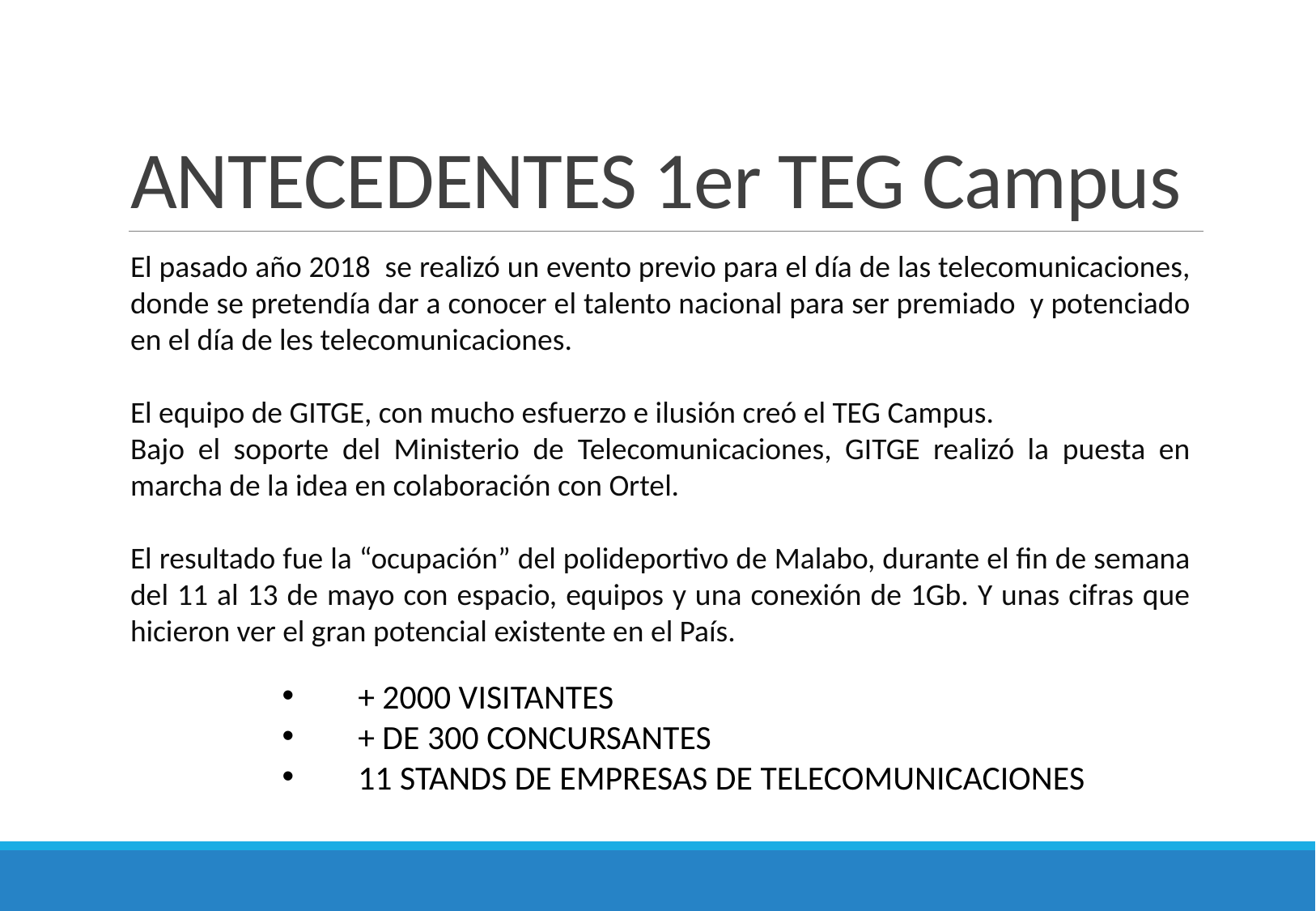

# ANTECEDENTES 1er TEG Campus
El pasado año 2018  se realizó un evento previo para el día de las telecomunicaciones, donde se pretendía dar a conocer el talento nacional para ser premiado  y potenciado en el día de les telecomunicaciones.

El equipo de GITGE, con mucho esfuerzo e ilusión creó el TEG Campus.
Bajo el soporte del Ministerio de Telecomunicaciones, GITGE realizó la puesta en marcha de la idea en colaboración con Ortel.

El resultado fue la “ocupación” del polideportivo de Malabo, durante el fin de semana del 11 al 13 de mayo con espacio, equipos y una conexión de 1Gb. Y unas cifras que hicieron ver el gran potencial existente en el País.
+ 2000 VISITANTES
+ DE 300 CONCURSANTES
11 STANDS DE EMPRESAS DE TELECOMUNICACIONES